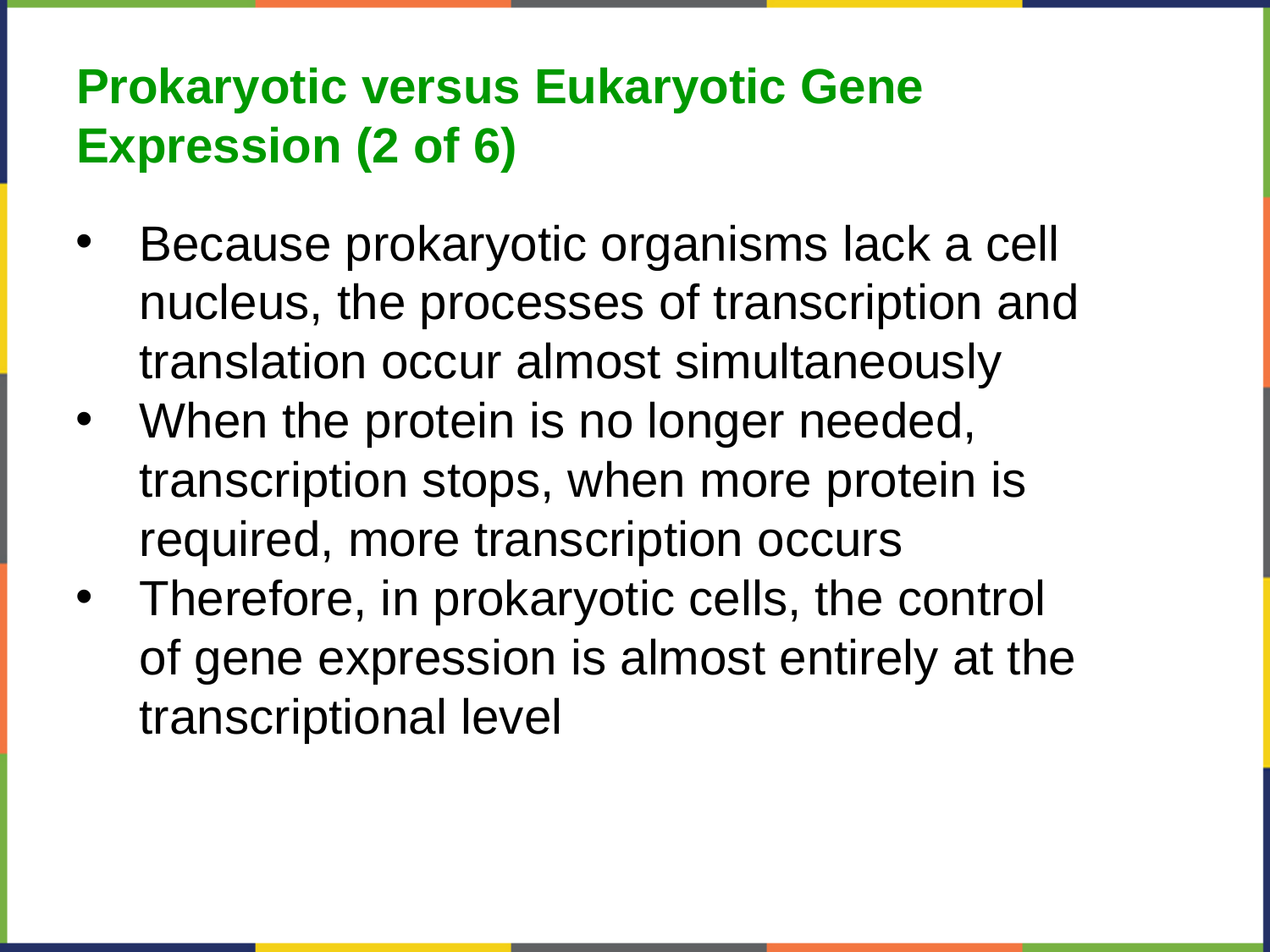

Prokaryotic versus Eukaryotic Gene Expression (2 of 6)
Because prokaryotic organisms lack a cell nucleus, the processes of transcription and translation occur almost simultaneously
When the protein is no longer needed, transcription stops, when more protein is required, more transcription occurs
Therefore, in prokaryotic cells, the control of gene expression is almost entirely at the transcriptional level